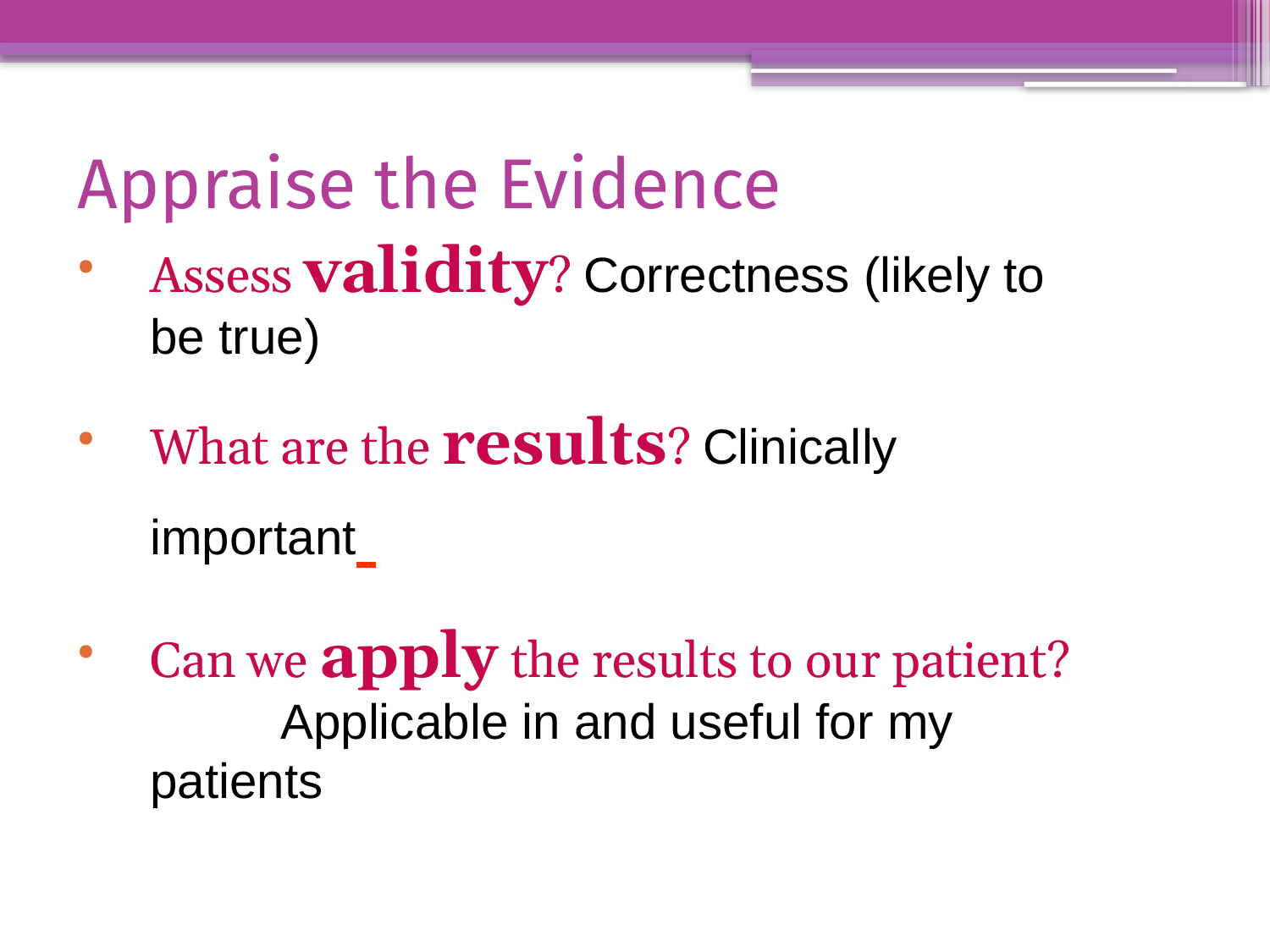

# Appraise the Evidence
Assess validity? Correctness (likely to be true)
What are the results? Clinically important
Can we apply the results to our patient?             Applicable in and useful for my patients